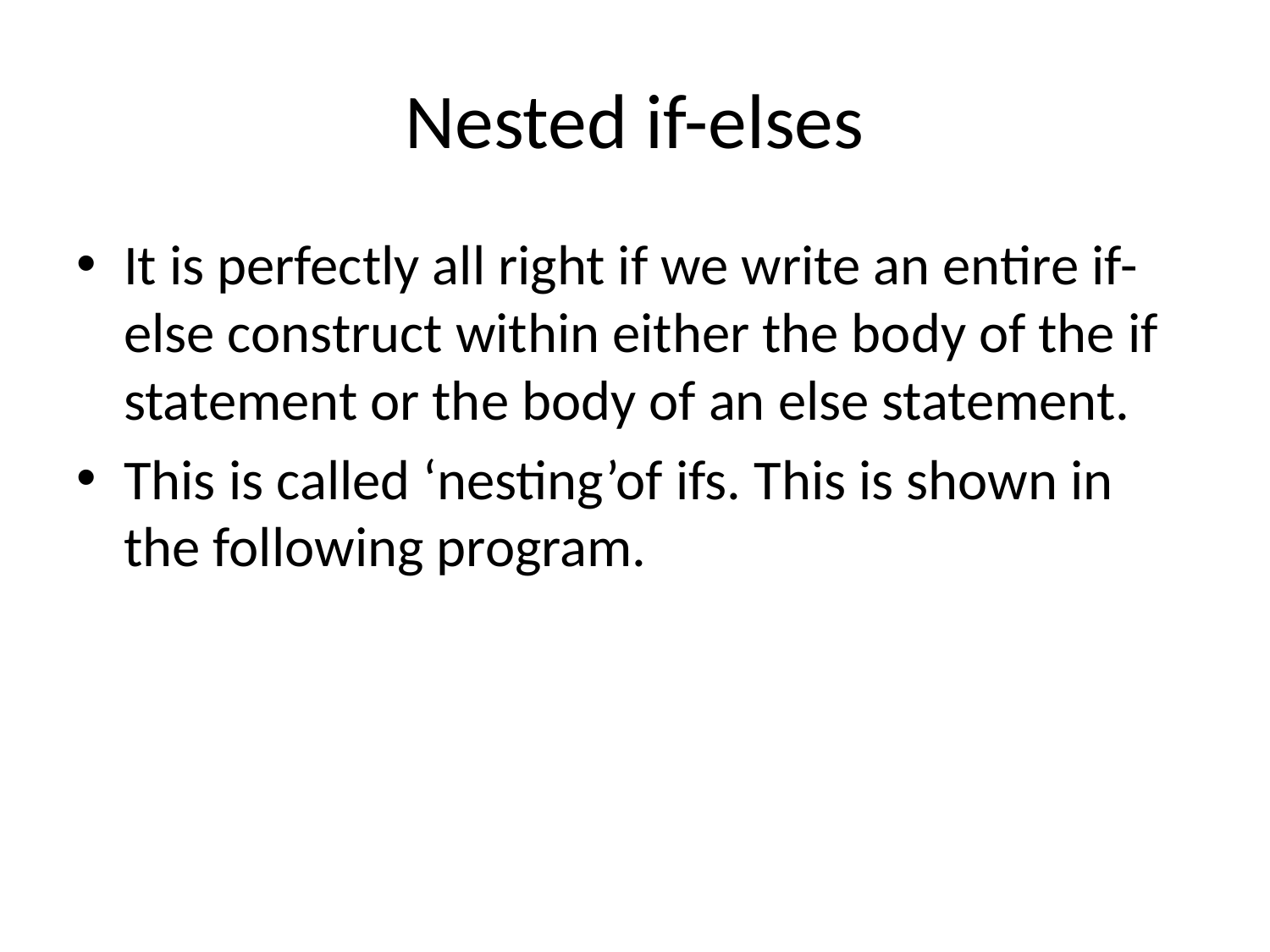

# Nested if-elses
It is perfectly all right if we write an entire if-else construct within either the body of the if statement or the body of an else statement.
This is called ‘nesting’of ifs. This is shown in the following program.